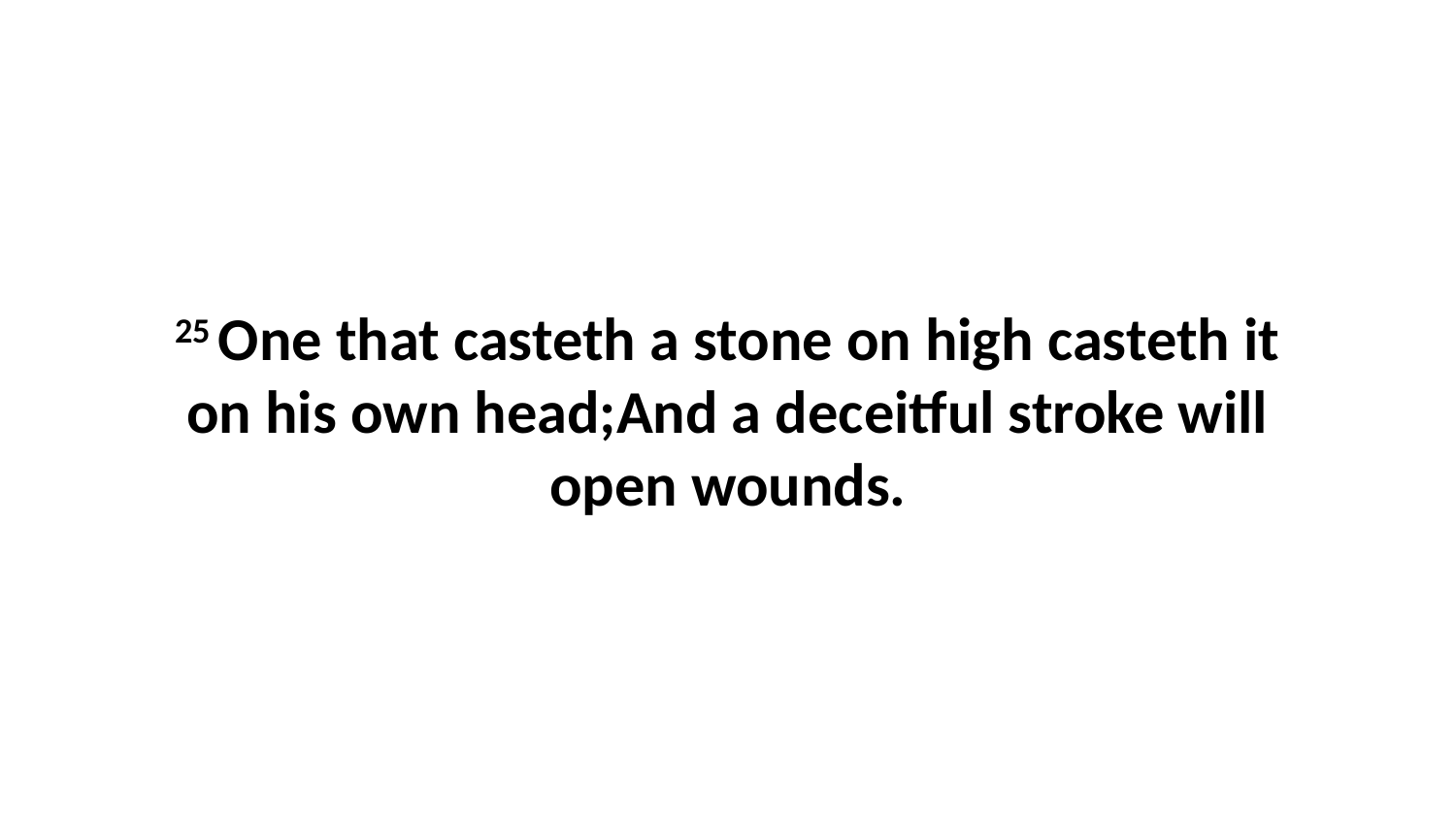

25 One that casteth a stone on high casteth it on his own head;And a deceitful stroke will open wounds.